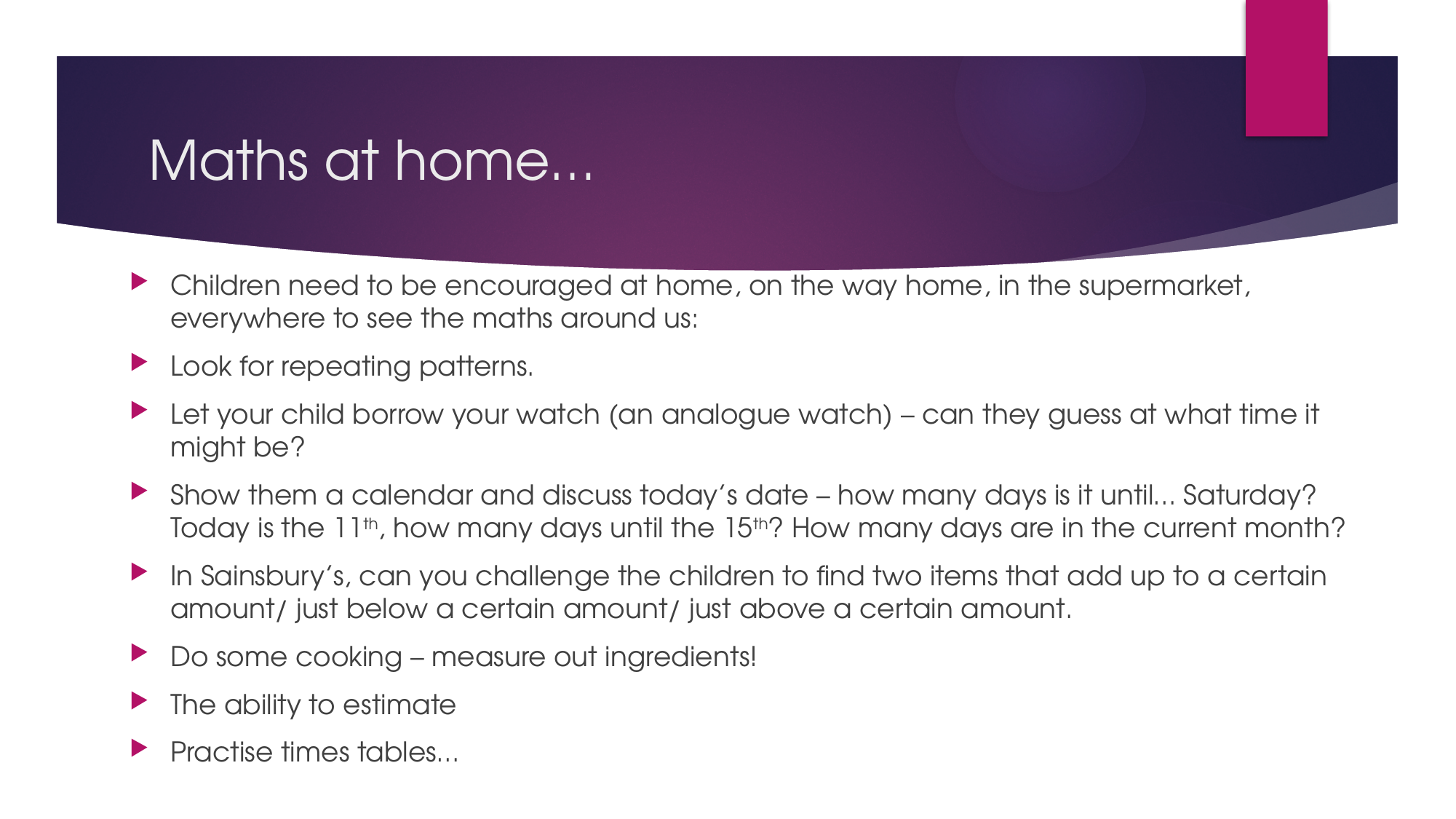

# Maths at home…
Children need to be encouraged at home, on the way home, in the supermarket, everywhere to see the maths around us:
Look for repeating patterns.
Let your child borrow your watch (an analogue watch) – can they guess at what time it might be?
Show them a calendar and discuss today’s date – how many days is it until… Saturday? Today is the 11th, how many days until the 15th? How many days are in the current month?
In Sainsbury’s, can you challenge the children to find two items that add up to a certain amount/ just below a certain amount/ just above a certain amount.
Do some cooking – measure out ingredients!
The ability to estimate
Practise times tables…